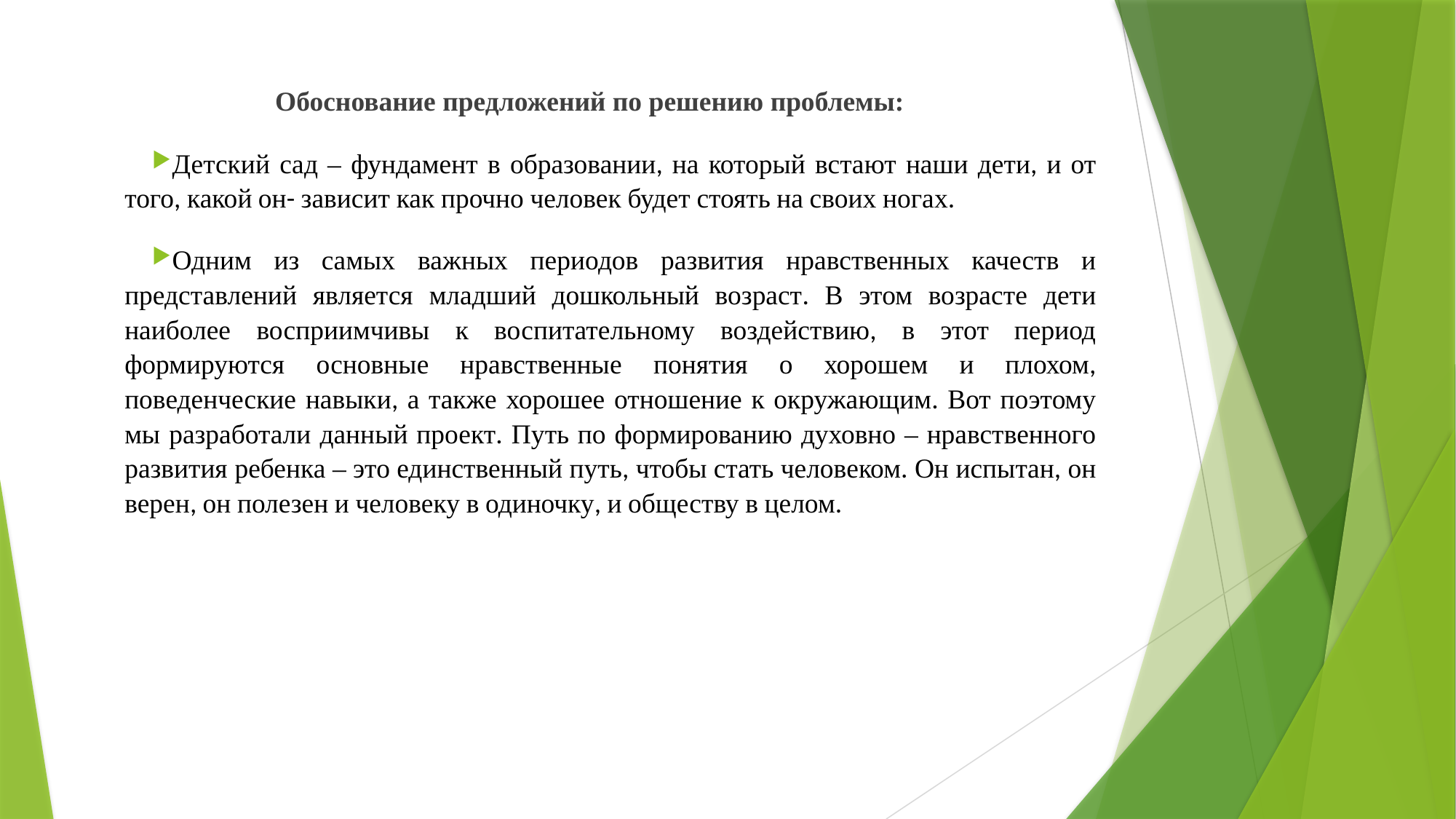

Обоснование предложений по решению проблемы:
Детский сад – фундамент в образовании, на который встают наши дети, и от того, какой он- зависит как прочно человек будет стоять на своих ногах.
Одним из самых важных периодов развития нравственных качеств и представлений является младший дошкольный возраст. В этом возрасте дети наиболее восприимчивы к воспитательному воздействию, в этот период формируются основные нравственные понятия о хорошем и плохом, поведенческие навыки, а также хорошее отношение к окружающим. Вот поэтому мы разработали данный проект. Путь по формированию духовно – нравственного развития ребенка – это единственный путь, чтобы стать человеком. Он испытан, он верен, он полезен и человеку в одиночку, и обществу в целом.